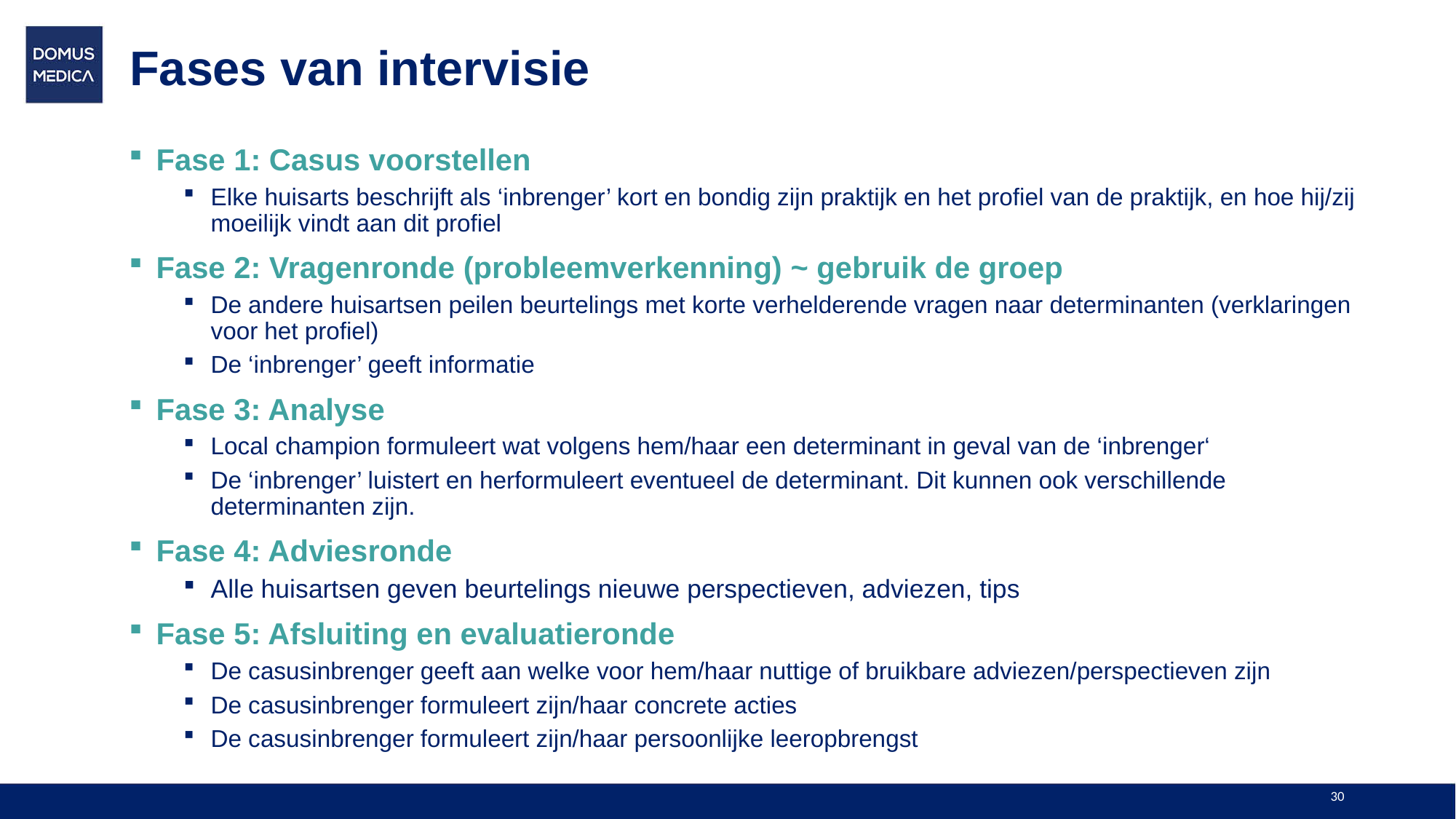

# Fases van intervisie
Fase 1: Casus voorstellen
Elke huisarts beschrijft als ‘inbrenger’ kort en bondig zijn praktijk en het profiel van de praktijk, en hoe hij/zij moeilijk vindt aan dit profiel
Fase 2: Vragenronde (probleemverkenning) ~ gebruik de groep
De andere huisartsen peilen beurtelings met korte verhelderende vragen naar determinanten (verklaringen voor het profiel)
De ‘inbrenger’ geeft informatie
Fase 3: Analyse
Local champion formuleert wat volgens hem/haar een determinant in geval van de ‘inbrenger‘
De ‘inbrenger’ luistert en herformuleert eventueel de determinant. Dit kunnen ook verschillende determinanten zijn.
Fase 4: Adviesronde
Alle huisartsen geven beurtelings nieuwe perspectieven, adviezen, tips
Fase 5: Afsluiting en evaluatieronde
De casusinbrenger geeft aan welke voor hem/haar nuttige of bruikbare adviezen/perspectieven zijn
De casusinbrenger formuleert zijn/haar concrete acties
De casusinbrenger formuleert zijn/haar persoonlijke leeropbrengst

30